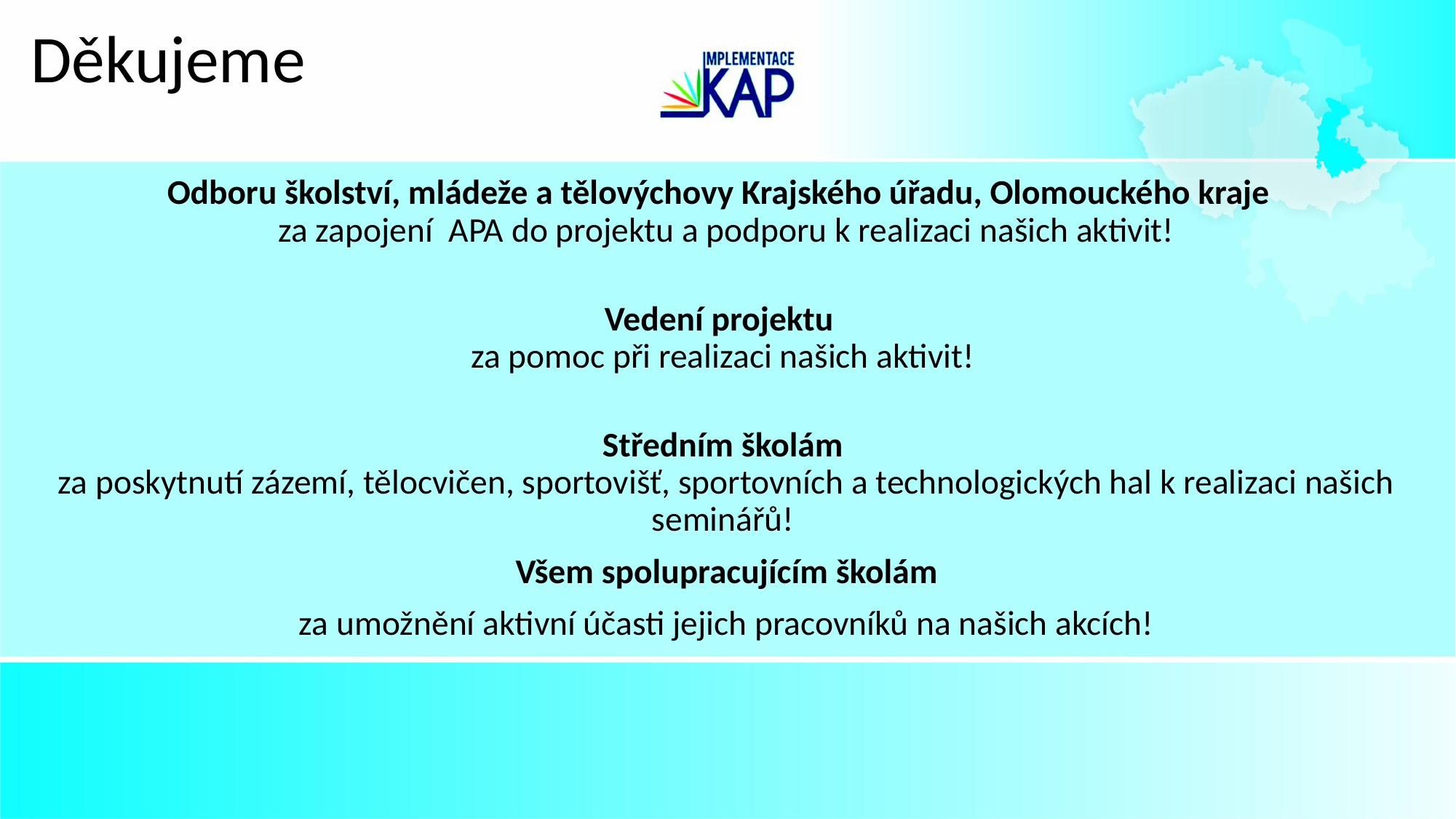

# Děkujeme
Odboru školství, mládeže a tělovýchovy Krajského úřadu, Olomouckého kraje
 za zapojení  APA do projektu a podporu k realizaci našich aktivit!
Vedení projektu
za pomoc při realizaci našich aktivit!
Středním školám
 za poskytnutí zázemí, tělocvičen, sportovišť, sportovních a technologických hal k realizaci našich seminářů!
 Všem spolupracujícím školám
 za umožnění aktivní účasti jejich pracovníků na našich akcích!